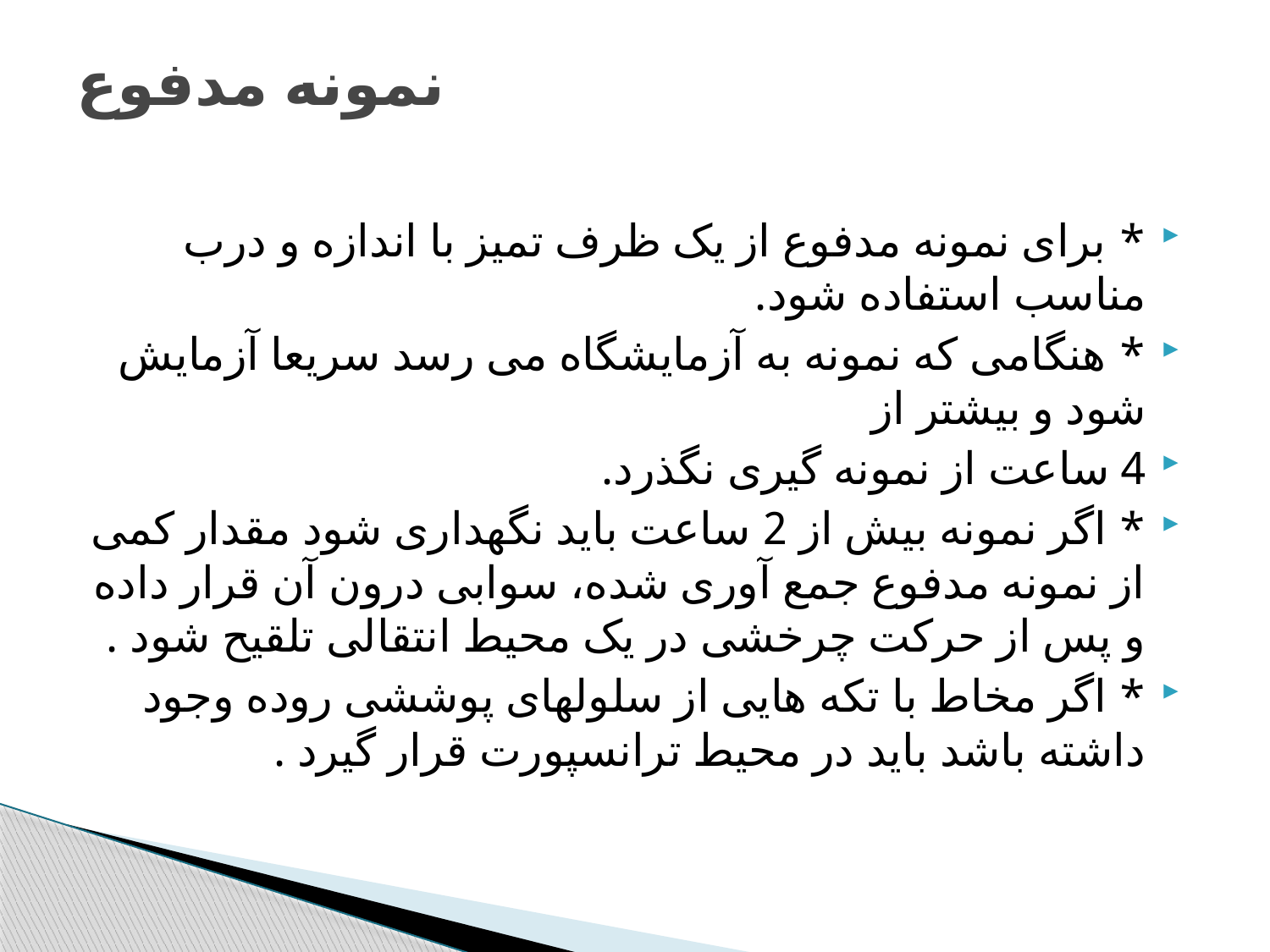

# نمونه مدفوع
* برای نمونه مدفوع از یک ظرف تمیز با اندازه و درب مناسب استفاده شود.
* هنگامی که نمونه به آزمایشگاه می رسد سریعا آزمایش شود و بیشتر از
4 ساعت از نمونه گیری نگذرد.
* اگر نمونه بیش از 2 ساعت باید نگهداری شود مقدار کمی از نمونه مدفوع جمع آوری شده، سوابی درون آن قرار داده و پس از حرکت چرخشی در یک محیط انتقالی تلقیح شود .
* اگر مخاط با تکه هایی از سلولهای پوششی روده وجود داشته باشد باید در محیط ترانسپورت قرار گیرد .